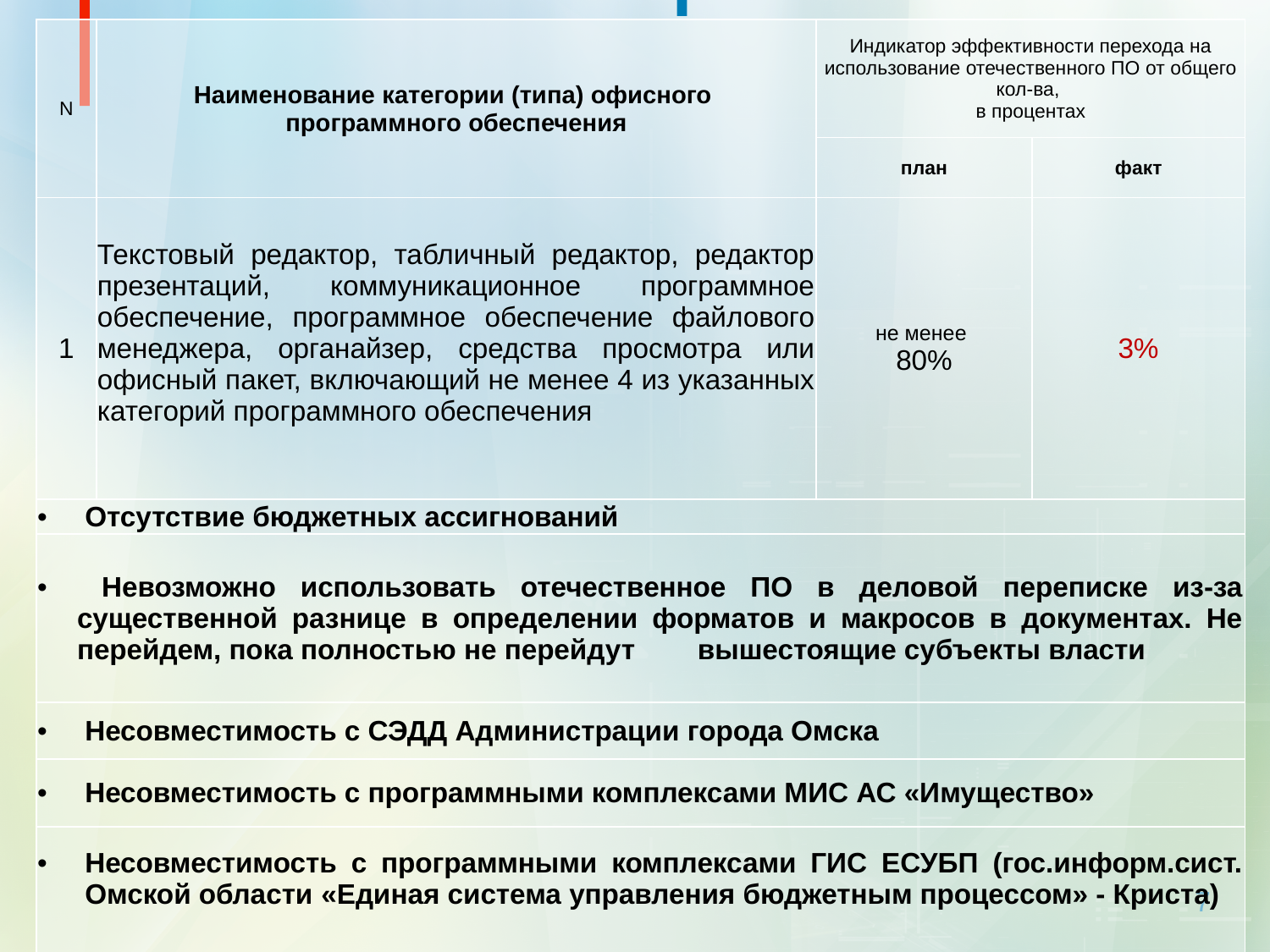

| N | Наименование категории (типа) офисного программного обеспечения | Индикатор эффективности перехода на использование отечественного ПО от общего кол-ва, в процентах |  |
| --- | --- | --- | --- |
|  |  | план | факт |
| 1 | Текстовый редактор, табличный редактор, редактор презентаций, коммуникационное программное обеспечение, программное обеспечение файлового менеджера, органайзер, средства просмотра или офисный пакет, включающий не менее 4 из указанных категорий программного обеспечения | не менее 80% | 3% |
| Отсутствие бюджетных ассигнований |  |  |  |
| Невозможно использовать отечественное ПО в деловой переписке из-за существенной разнице в определении форматов и макросов в документах. Не перейдем, пока полностью не перейдут вышестоящие субъекты власти |  |  |  |
| Несовместимость с СЭДД Администрации города Омска |  |  |  |
| Несовместимость с программными комплексами МИС АС «Имущество» |  |  |  |
| Несовместимость с программными комплексами ГИС ЕСУБП (гос.информ.сист. Омской области «Единая система управления бюджетным процессом» - Криста) |  |  |  |
7